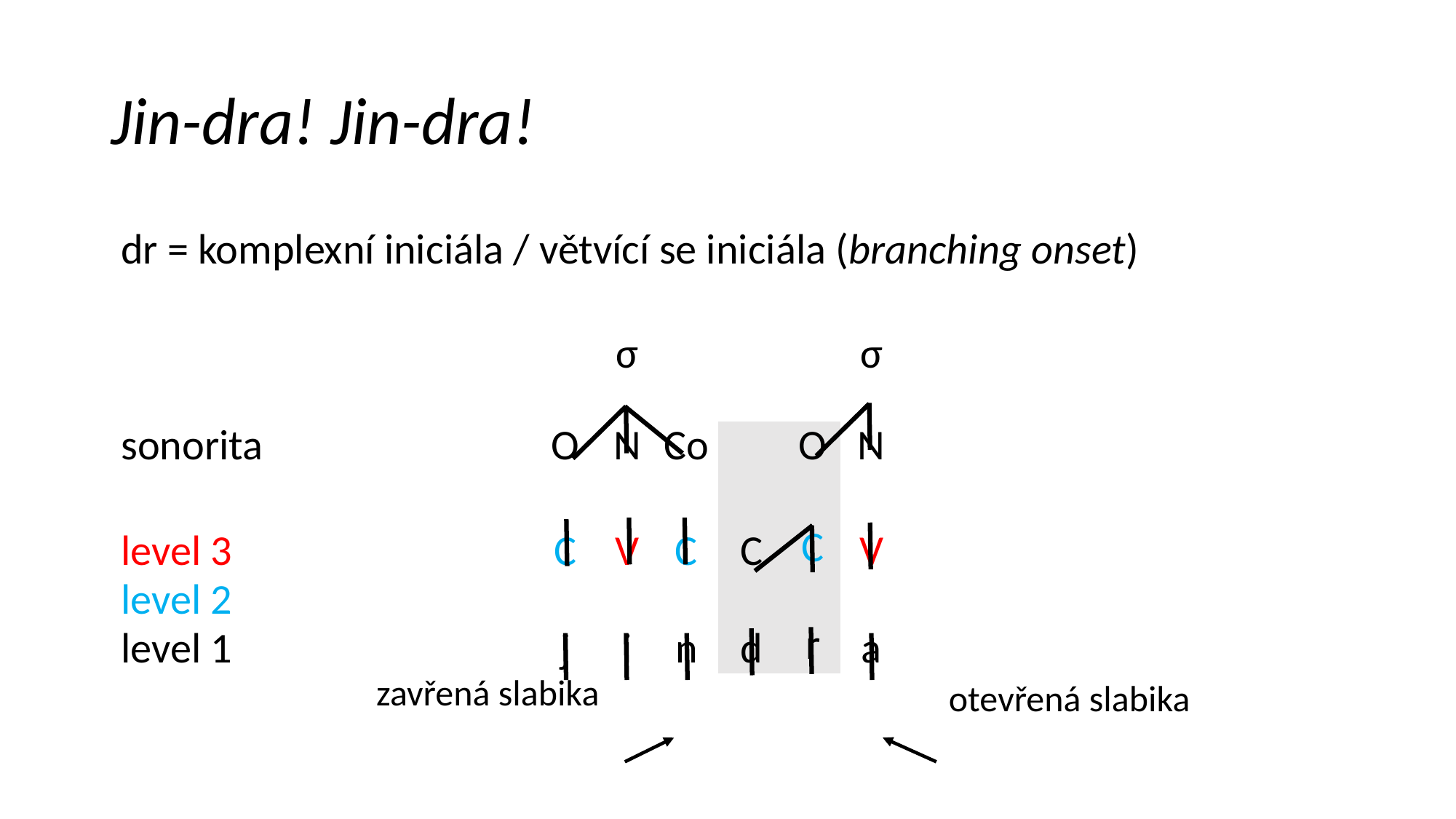

# Jin-dra! Jin-dra!

| dr = komplexní iniciála / větvící se iniciála (branching onset) |  |  |  |  |  |  |  |  |  |  |  |  |  |  |
| --- | --- | --- | --- | --- | --- | --- | --- | --- | --- | --- | --- | --- | --- | --- |
|  |  |  |  |  |  |  |  |  |  |  |  |  |  |  |
|  |  |  |  |  | σ |  |  |  | σ |  |  |  |  |  |
|  |  |  |  |  |  |  |  |  |  |  |  |  |  |  |
| sonorita |  |  |  | O | N | Co |  | O | N |  |  |  |  |  |
|  |  |  |  |  |  |  |  |  |  |  |  |  |  |  |
| level 3 |  |  |  | C | V | C | C | C | V |  |  |  |  |  |
| level 2 |  |  |  |  |  |  |  |  |  |  |  |  |  |  |
| level 1 |  |  |  | j | i | n | d | r | a |  |  |  |  |  |
|  | zavřená slabika |  |  |  |  |  |  |  | otevřená slabika |  |  |  |  |  |